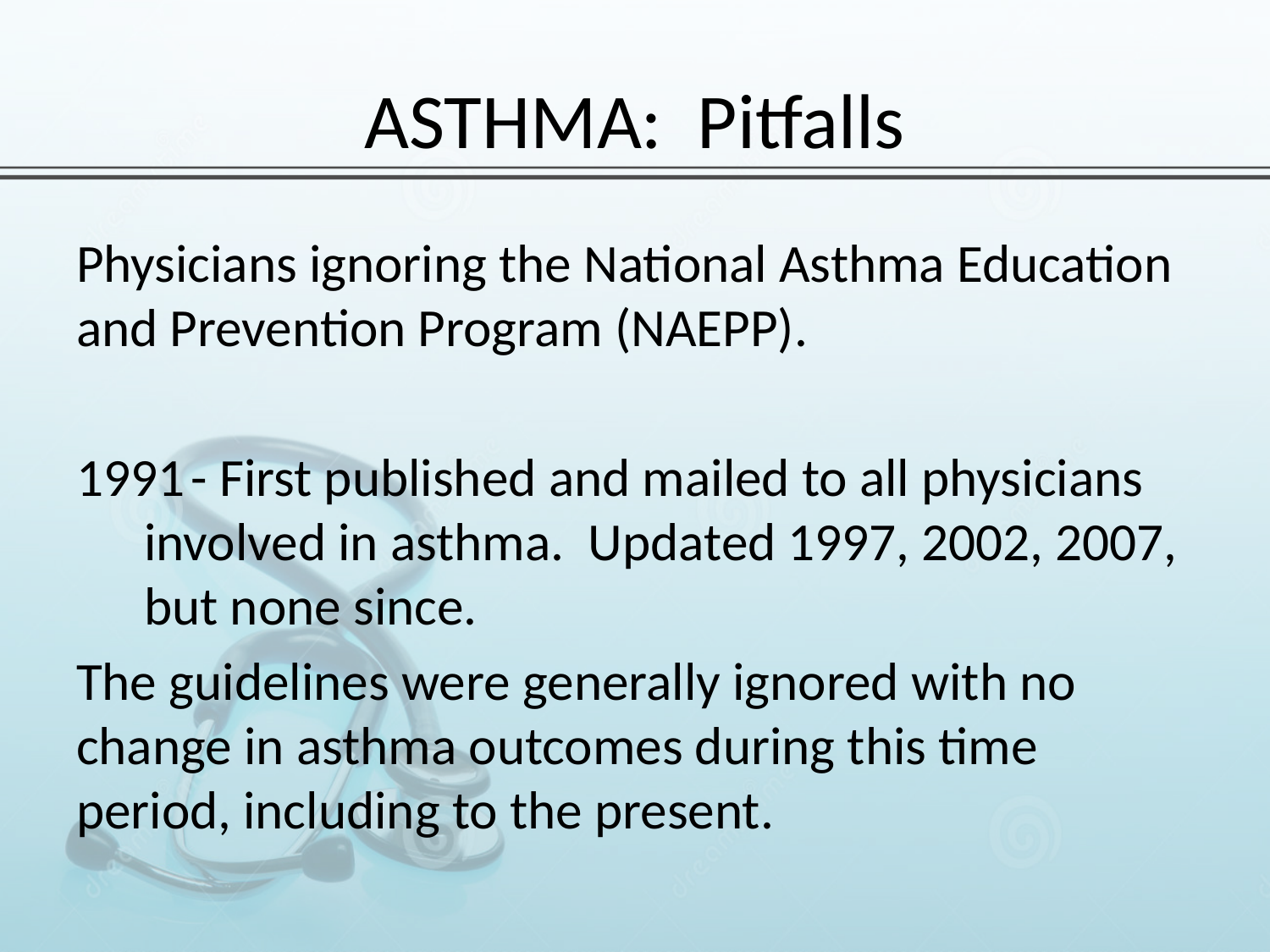

# ASTHMA:  Pitfalls
Physicians ignoring the National Asthma Education and Prevention Program (NAEPP).

 - First published and mailed to all physicians involved in asthma.  Updated 1997, 2002, 2007, but none since.
The guidelines were generally ignored with no change in asthma outcomes during this time period, including to the present.